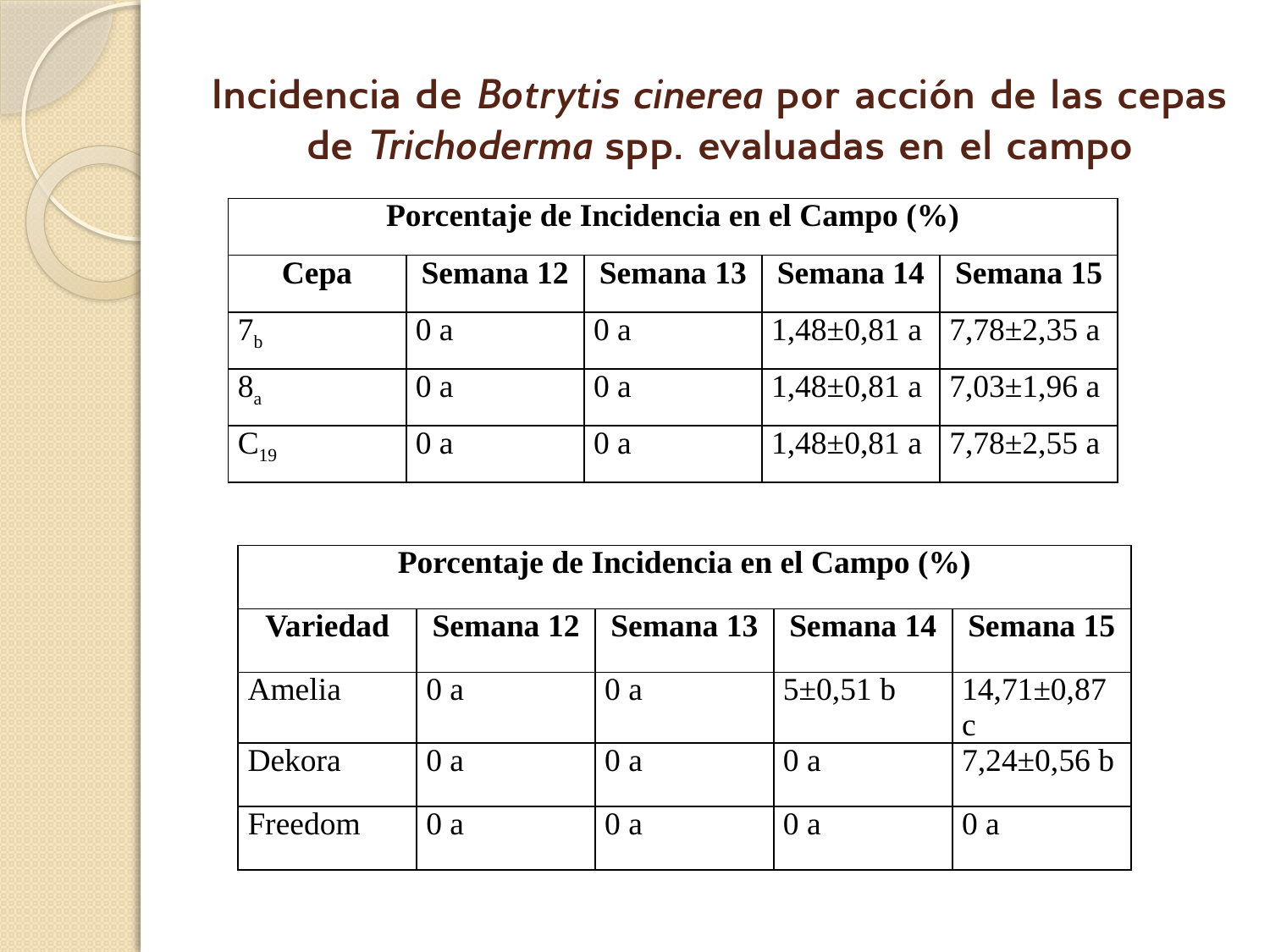

# Incidencia de Botrytis cinerea por acción de las cepas de Trichoderma spp. evaluadas en el campo
| Porcentaje de Incidencia en el Campo (%) |  |  |  |  |
| --- | --- | --- | --- | --- |
| Cepa | Semana 12 | Semana 13 | Semana 14 | Semana 15 |
| 7b | 0 a | 0 a | 1,48±0,81 a | 7,78±2,35 a |
| 8a | 0 a | 0 a | 1,48±0,81 a | 7,03±1,96 a |
| C19 | 0 a | 0 a | 1,48±0,81 a | 7,78±2,55 a |
| Porcentaje de Incidencia en el Campo (%) |  |  |  |  |
| --- | --- | --- | --- | --- |
| Variedad | Semana 12 | Semana 13 | Semana 14 | Semana 15 |
| Amelia | 0 a | 0 a | 5±0,51 b | 14,71±0,87 c |
| Dekora | 0 a | 0 a | 0 a | 7,24±0,56 b |
| Freedom | 0 a | 0 a | 0 a | 0 a |